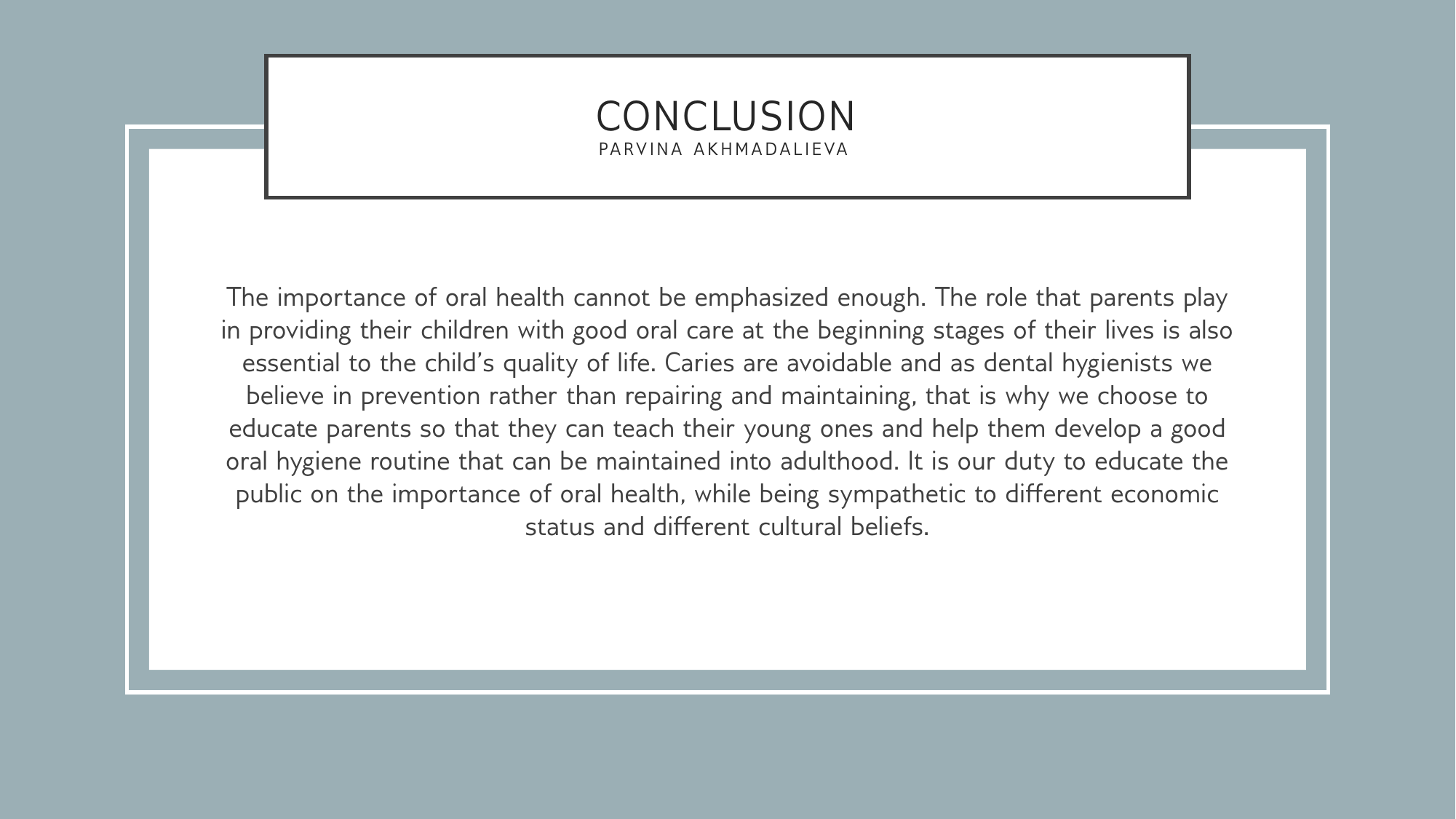

# Conclusion Parvina Akhmadalieva

The importance of oral health cannot be emphasized enough. The role that parents play in providing their children with good oral care at the beginning stages of their lives is also essential to the child’s quality of life. Caries are avoidable and as dental hygienists we believe in prevention rather than repairing and maintaining, that is why we choose to educate parents so that they can teach their young ones and help them develop a good oral hygiene routine that can be maintained into adulthood. It is our duty to educate the public on the importance of oral health, while being sympathetic to different economic status and different cultural beliefs.